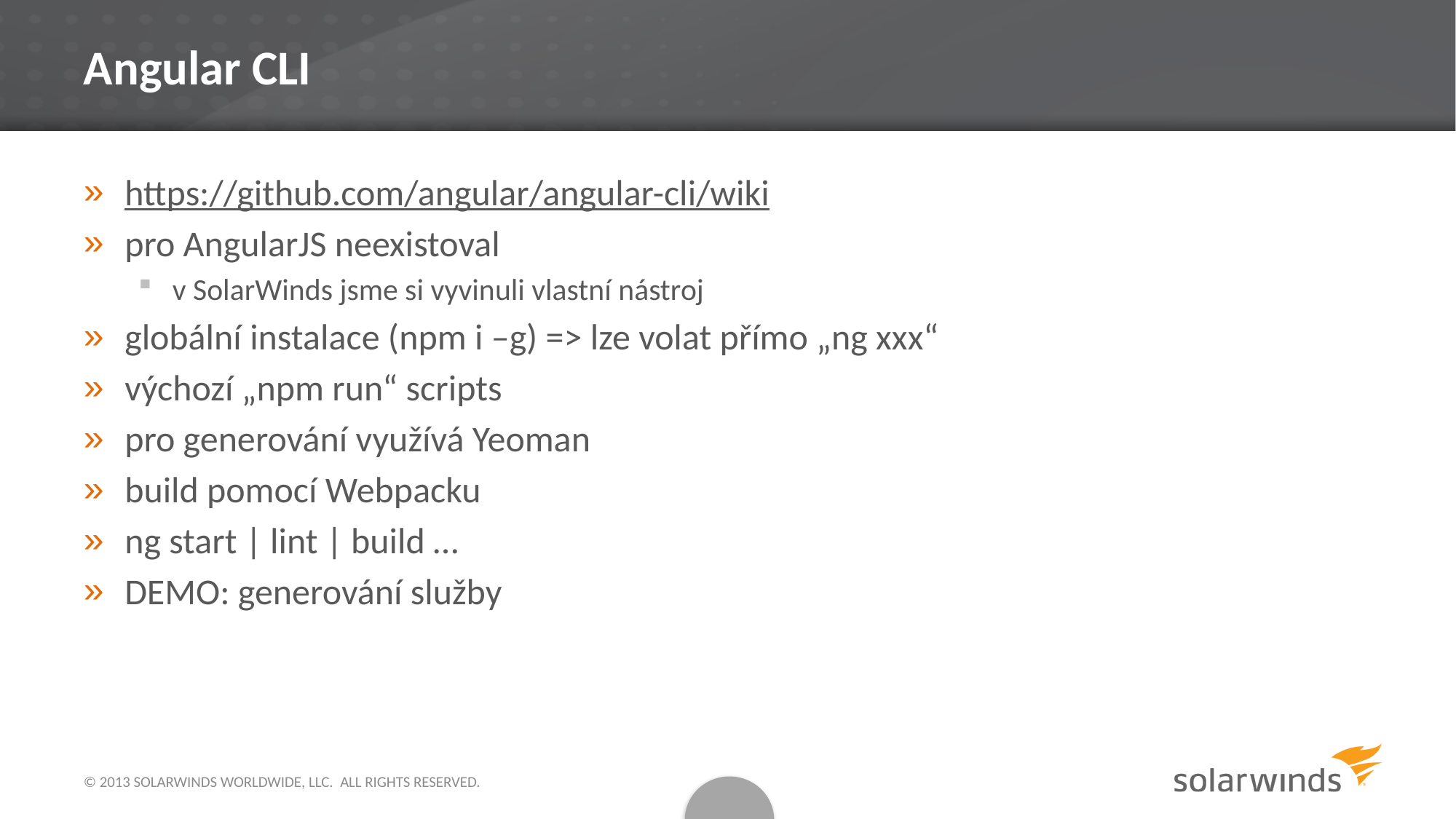

# Angular CLI
https://github.com/angular/angular-cli/wiki
pro AngularJS neexistoval
v SolarWinds jsme si vyvinuli vlastní nástroj
globální instalace (npm i –g) => lze volat přímo „ng xxx“
výchozí „npm run“ scripts
pro generování využívá Yeoman
build pomocí Webpacku
ng start | lint | build …
DEMO: generování služby
© 2013 SOLARWINDS WORLDWIDE, LLC.  ALL RIGHTS RESERVED.